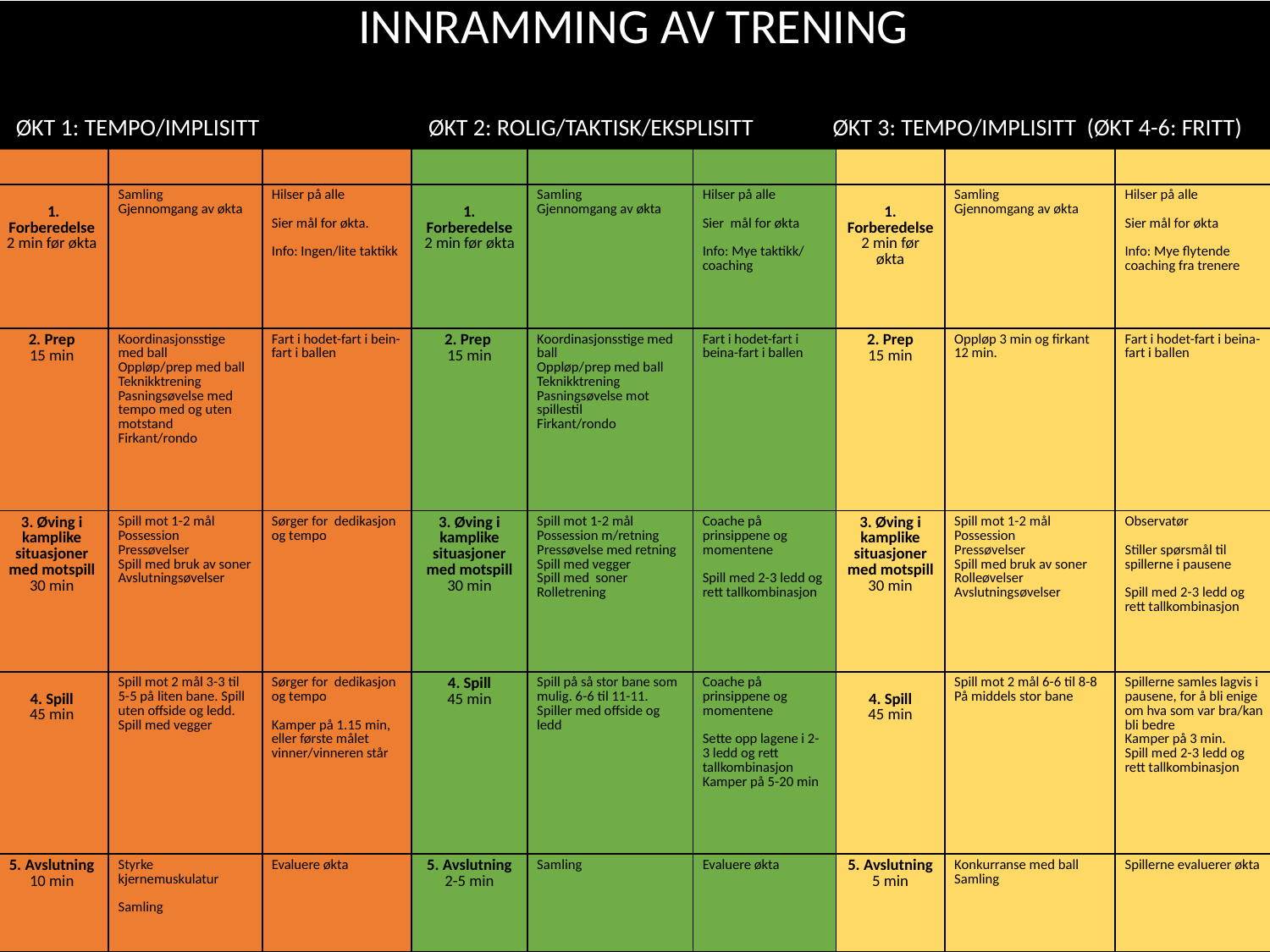

| INNRAMMING AV TRENING |  |
| --- | --- |
|  |  |
 ØKT 1: TEMPO/IMPLISITT                                ØKT 2: ROLIG/TAKTISK/EKSPLISITT               ØKT 3: TEMPO/IMPLISITT  (ØKT 4-6: FRITT)
| Del av økt/tid | Øvelser/spill | Tilretteleggelse | Del av økt/tid | Øvelser/spill | Tilretteleggelse | Del av økt/tid | Øvelser/spill | Tilretteleggelse |
| --- | --- | --- | --- | --- | --- | --- | --- | --- |
| 1. Forberedelse 2 min før økta | Samling Gjennomgang av økta | Hilser på alle Sier mål for økta. Info: Ingen/lite taktikk | 1. Forberedelse 2 min før økta | Samling Gjennomgang av økta | Hilser på alle Sier mål for økta Info: Mye taktikk/ coaching | 1. Forberedelse 2 min før økta | Samling Gjennomgang av økta | Hilser på alle Sier mål for økta Info: Mye flytende coaching fra trenere |
| 2. Prep 15 min | Koordinasjonsstige med ball Oppløp/prep med ball Teknikktrening Pasningsøvelse med tempo med og uten motstand Firkant/rondo | Fart i hodet-fart i bein-fart i ballen | 2. Prep 15 min | Koordinasjonsstige med ball Oppløp/prep med ball Teknikktrening Pasningsøvelse mot spillestil Firkant/rondo | Fart i hodet-fart i beina-fart i ballen | 2. Prep 15 min | Oppløp 3 min og firkant 12 min. | Fart i hodet-fart i beina-fart i ballen |
| 3. Øving i kamplike situasjoner med motspill 30 min | Spill mot 1-2 mål Possession Pressøvelser Spill med bruk av soner Avslutningsøvelser | Sørger for dedikasjon og tempo | 3. Øving i kamplike situasjoner med motspill 30 min | Spill mot 1-2 mål Possession m/retning Pressøvelse med retning Spill med vegger Spill med soner Rolletrening | Coache på prinsippene og momentene Spill med 2-3 ledd og rett tallkombinasjon | 3. Øving i kamplike situasjoner med motspill 30 min | Spill mot 1-2 mål Possession Pressøvelser Spill med bruk av soner Rolleøvelser Avslutningsøvelser | Observatør Stiller spørsmål til spillerne i pausene Spill med 2-3 ledd og rett tallkombinasjon |
| 4. Spill 45 min | Spill mot 2 mål 3-3 til 5-5 på liten bane. Spill uten offside og ledd. Spill med vegger | Sørger for dedikasjon og tempo Kamper på 1.15 min, eller første målet vinner/vinneren står | 4. Spill 45 min | Spill på så stor bane som mulig. 6-6 til 11-11. Spiller med offside og ledd | Coache på prinsippene og momentene Sette opp lagene i 2-3 ledd og rett tallkombinasjon Kamper på 5-20 min | 4. Spill 45 min | Spill mot 2 mål 6-6 til 8-8 På middels stor bane | Spillerne samles lagvis i pausene, for å bli enige om hva som var bra/kan bli bedre Kamper på 3 min. Spill med 2-3 ledd og rett tallkombinasjon |
| 5. Avslutning 10 min | Styrke kjernemuskulatur Samling | Evaluere økta | 5. Avslutning 2-5 min | Samling | Evaluere økta | 5. Avslutning 5 min | Konkurranse med ball Samling | Spillerne evaluerer økta |